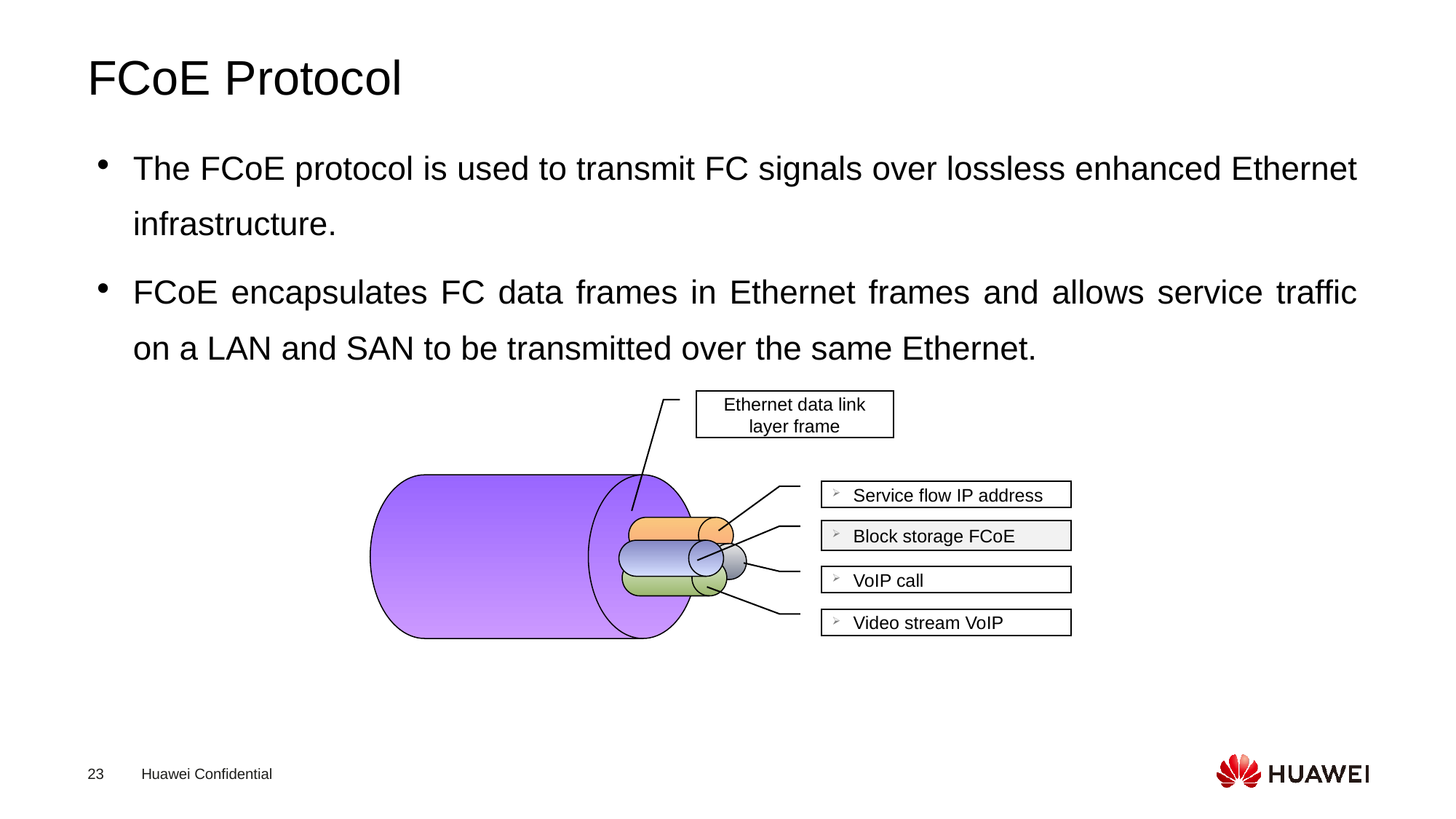

# FCoE Protocol
The FCoE protocol is used to transmit FC signals over lossless enhanced Ethernet infrastructure.
FCoE encapsulates FC data frames in Ethernet frames and allows service traffic on a LAN and SAN to be transmitted over the same Ethernet.

Ethernet data link layer frame

Service flow IP address

Block storage FCoE

VoIP call
Video stream VoIP